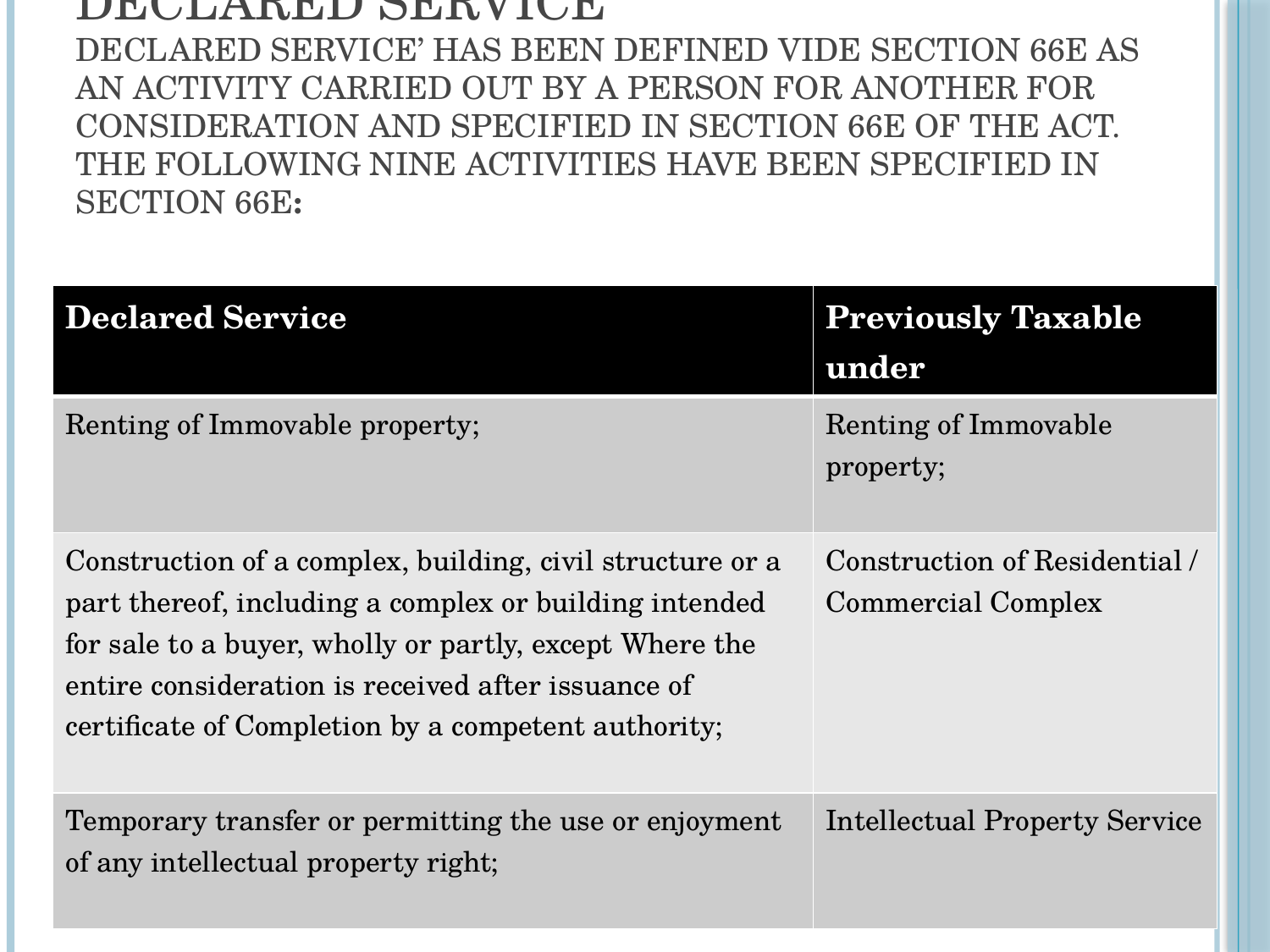

# Declared Service Declared Service’ has been defined vide Section 66E as an activity carried out by a person for another for consideration and specified in section 66E of the Act. The following nine activities have been specified in section 66E:
| Declared Service | Previously Taxable under |
| --- | --- |
| Renting of Immovable property; | Renting of Immovable property; |
| Construction of a complex, building, civil structure or a part thereof, including a complex or building intended for sale to a buyer, wholly or partly, except Where the entire consideration is received after issuance of certificate of Completion by a competent authority; | Construction of Residential / Commercial Complex |
| Temporary transfer or permitting the use or enjoyment of any intellectual property right; | Intellectual Property Service |